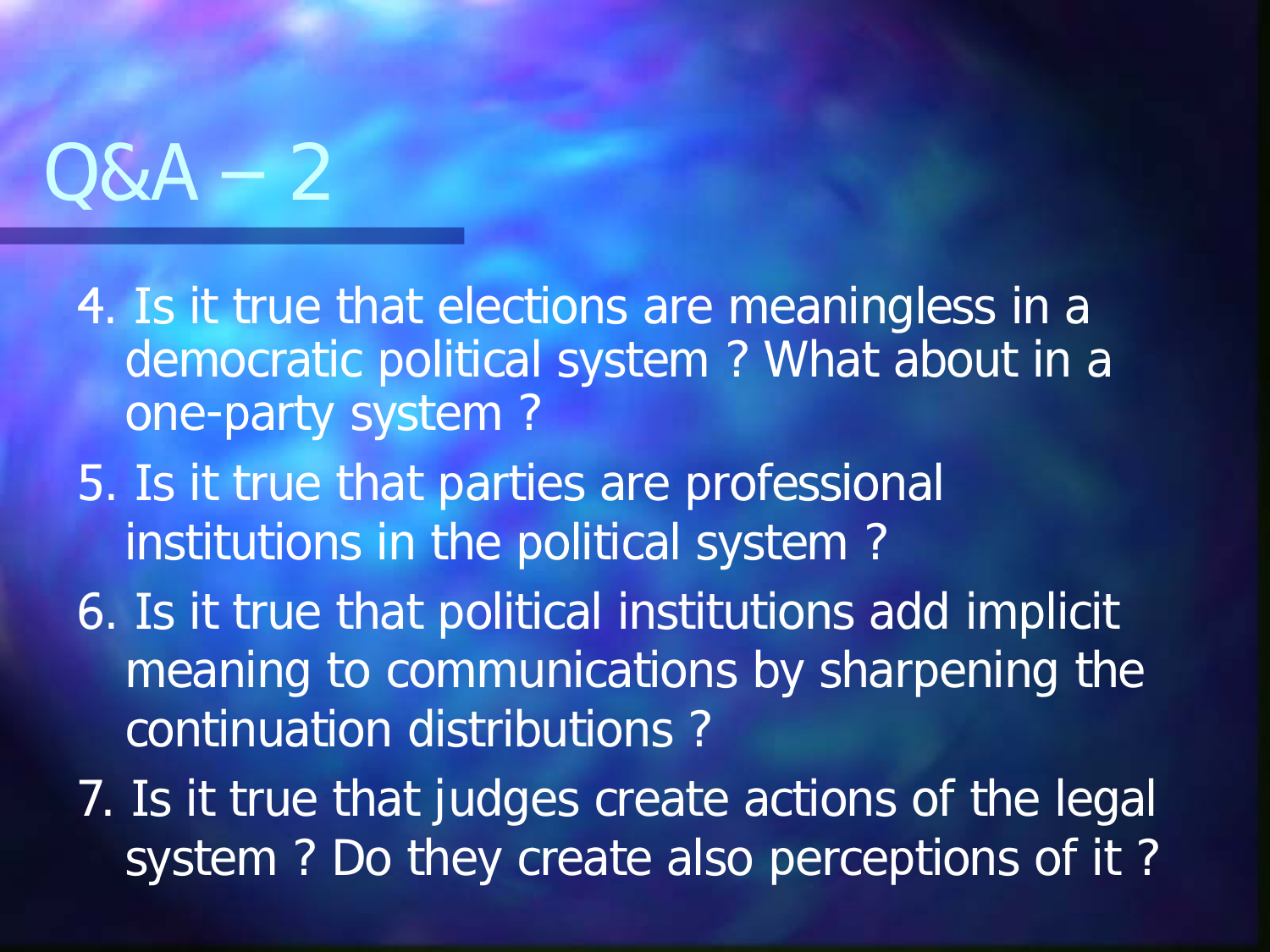

# Q&A – 2
4. Is it true that elections are meaningless in a democratic political system ? What about in a one-party system ?
5. Is it true that parties are professional institutions in the political system ?
6. Is it true that political institutions add implicit meaning to communications by sharpening the continuation distributions ?
7. Is it true that judges create actions of the legal system ? Do they create also perceptions of it ?